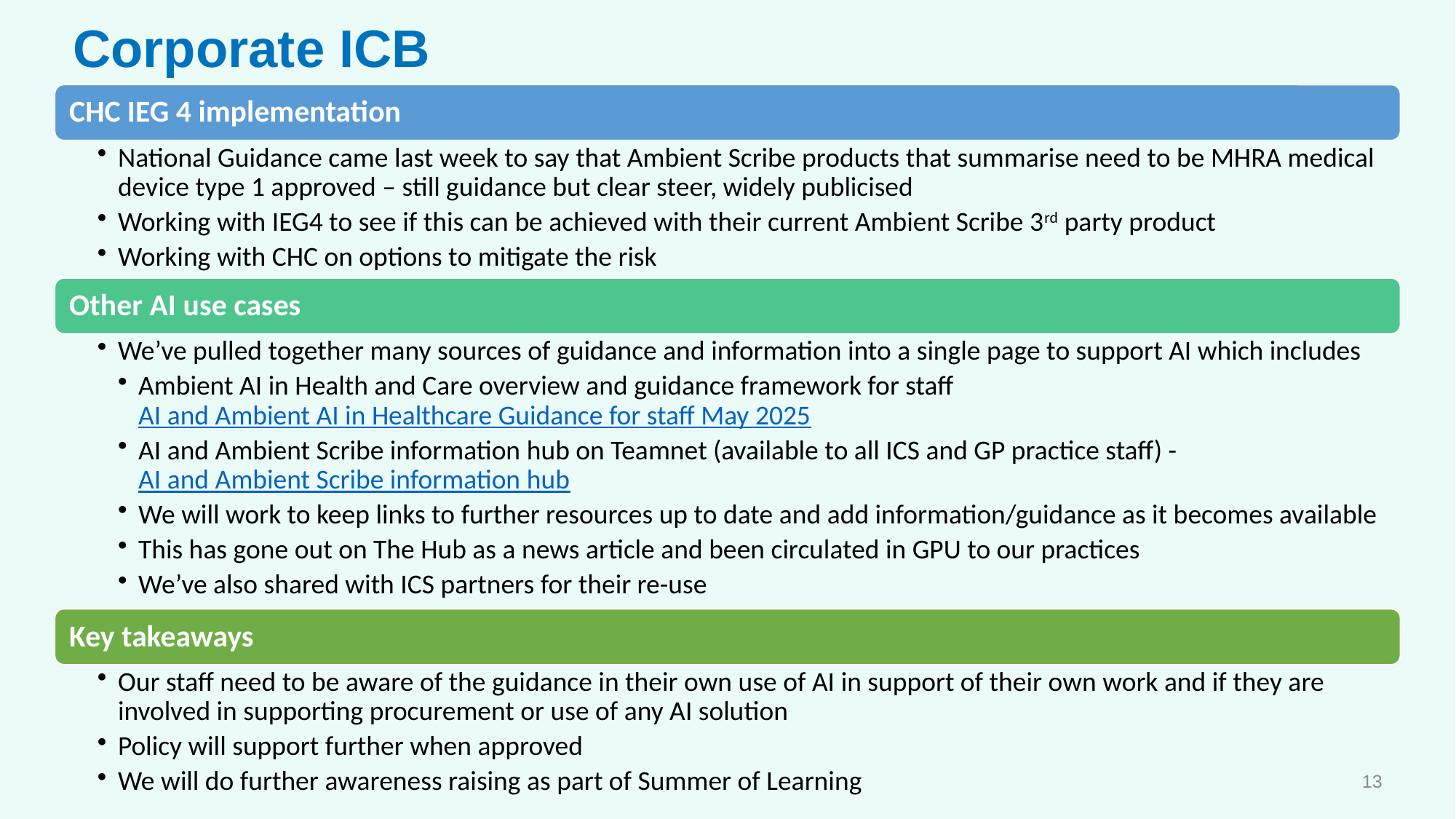

# Corporate ICB
CHC IEG 4 implementation
National Guidance came last week to say that Ambient Scribe products that summarise need to be MHRA medical device type 1 approved – still guidance but clear steer, widely publicised
Working with IEG4 to see if this can be achieved with their current Ambient Scribe 3rd party product
Working with CHC on options to mitigate the risk
Other AI use cases
We’ve pulled together many sources of guidance and information into a single page to support AI which includes
Ambient AI in Health and Care overview and guidance framework for staff AI and Ambient AI in Healthcare Guidance for staff May 2025
AI and Ambient Scribe information hub on Teamnet (available to all ICS and GP practice staff) - AI and Ambient Scribe information hub
We will work to keep links to further resources up to date and add information/guidance as it becomes available
This has gone out on The Hub as a news article and been circulated in GPU to our practices
We’ve also shared with ICS partners for their re-use
Key takeaways
Our staff need to be aware of the guidance in their own use of AI in support of their own work and if they are involved in supporting procurement or use of any AI solution
Policy will support further when approved
We will do further awareness raising as part of Summer of Learning
13